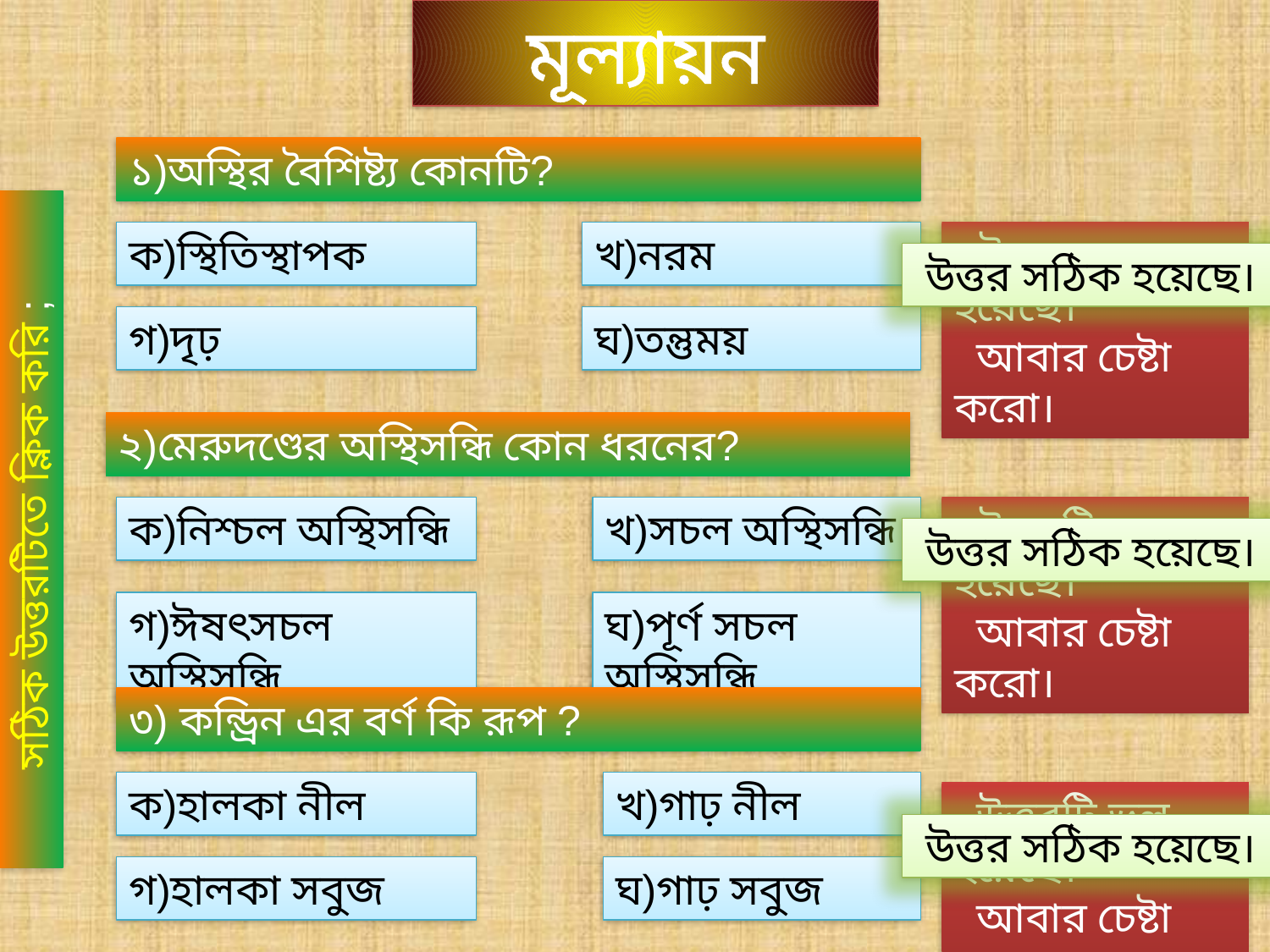

# মূল্যায়ন
১)অস্থির বৈশিষ্ট্য কোনটি?
ক)স্থিতিস্থাপক
খ)নরম
  উত্তর ভুল হয়েছে।
  আবার চেষ্টা করো।
 উত্তর সঠিক হয়েছে।
গ)দৃঢ়
ঘ)তন্তুময়
২)মেরুদণ্ডের অস্থিসন্ধি কোন ধরনের?
সঠিক উত্তরটিতে ক্লিক করি ;
ক)নিশ্চল অস্থিসন্ধি
খ)সচল অস্থিসন্ধি
  উত্তরটি ভুল হয়েছে।
  আবার চেষ্টা করো।
 উত্তর সঠিক হয়েছে।
গ)ঈষৎসচল অস্থিসন্ধি
ঘ)পূর্ণ সচল অস্থিসন্ধি
৩) কন্ড্রিন এর বর্ণ কি রূপ ?
ক)হালকা নীল
খ)গাঢ় নীল
  উত্তরটি ভুল হয়েছে।
  আবার চেষ্টা করো।
 উত্তর সঠিক হয়েছে।
গ)হালকা সবুজ
ঘ)গাঢ় সবুজ